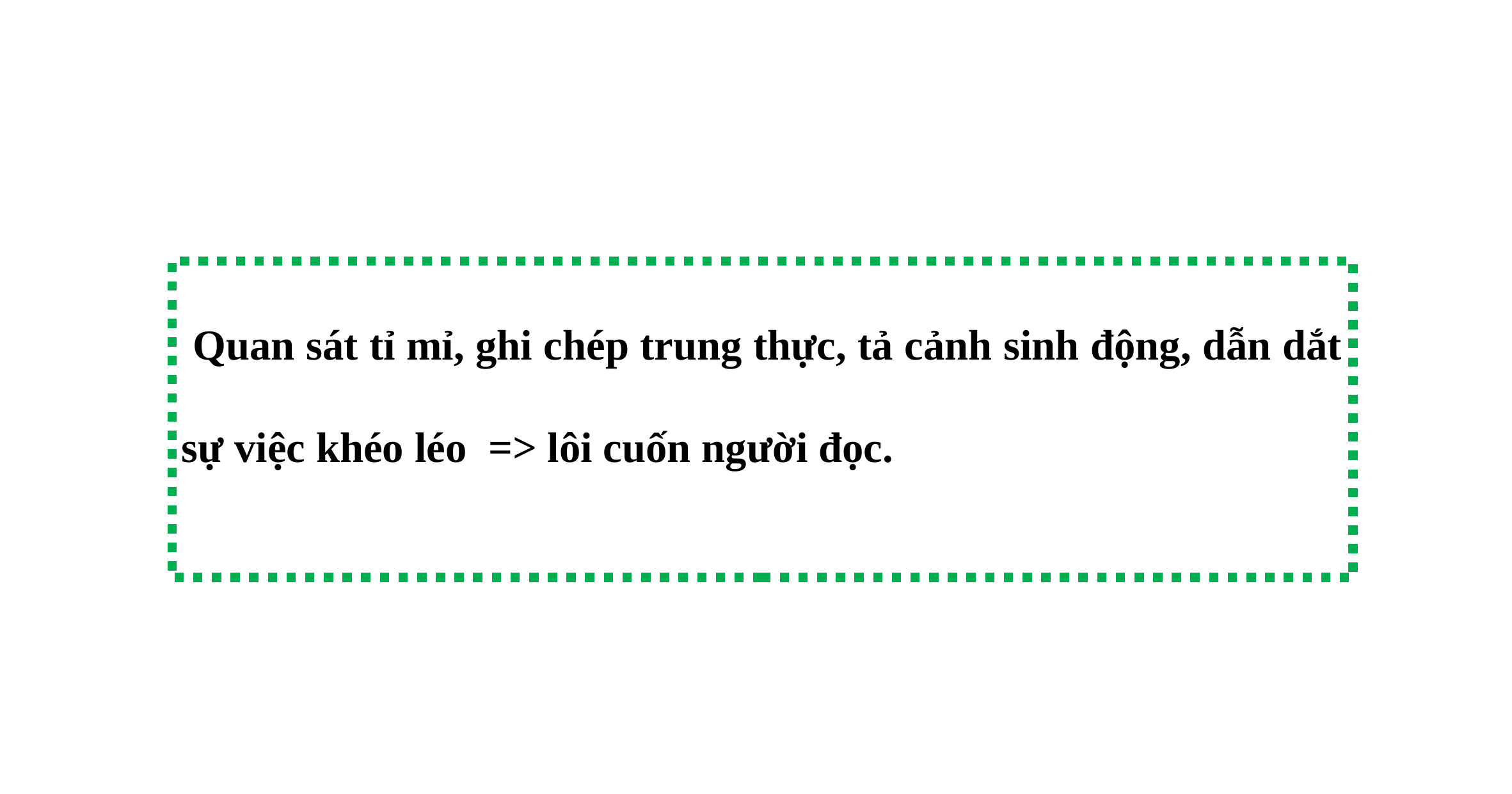

Quan sát tỉ mỉ, ghi chép trung thực, tả cảnh sinh động, dẫn dắt sự việc khéo léo  => lôi cuốn người đọc.